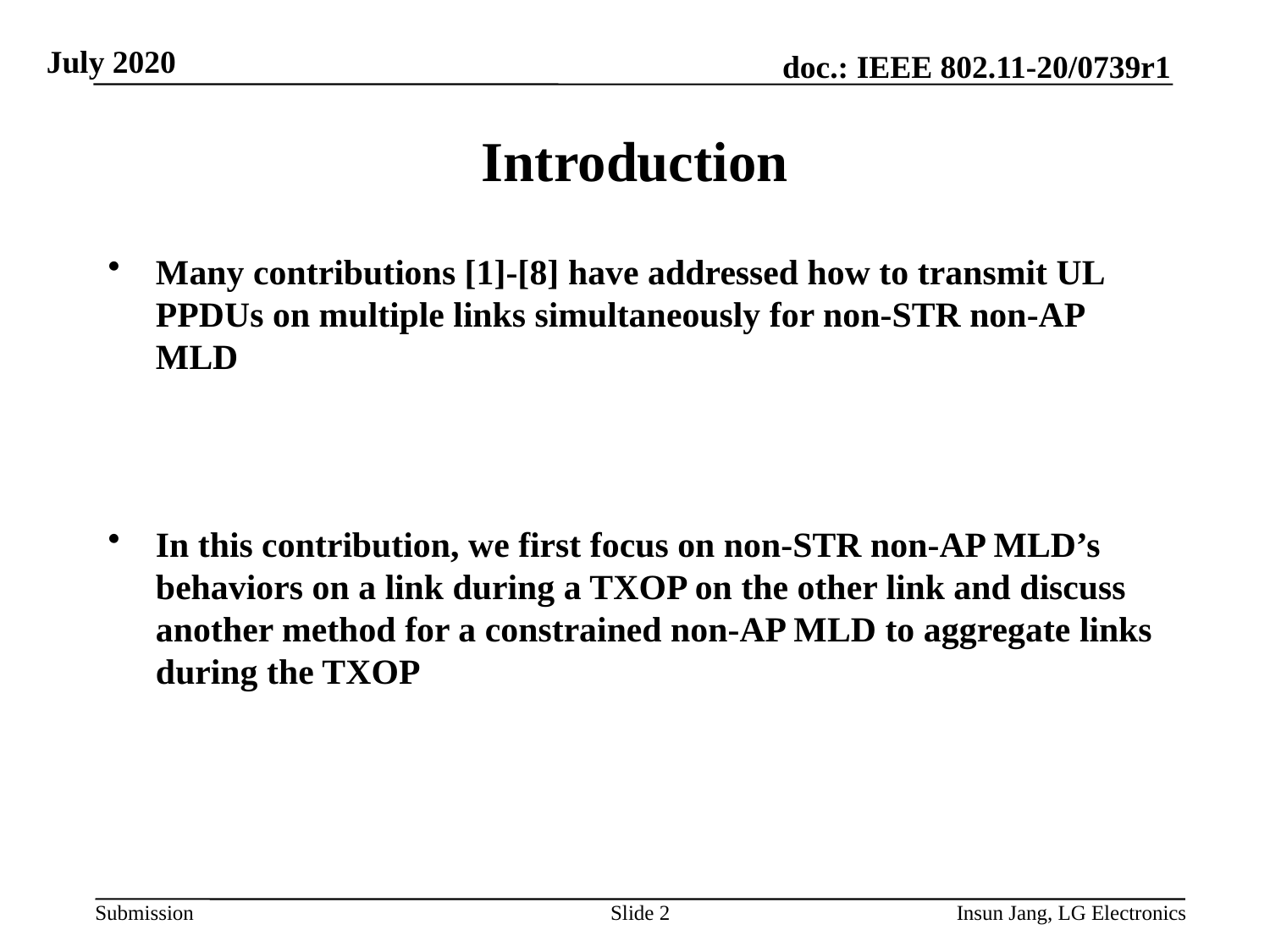

# Introduction
Many contributions [1]-[8] have addressed how to transmit UL PPDUs on multiple links simultaneously for non-STR non-AP MLD

In this contribution, we first focus on non-STR non-AP MLD’s behaviors on a link during a TXOP on the other link and discuss another method for a constrained non-AP MLD to aggregate links during the TXOP
Slide 2
Insun Jang, LG Electronics